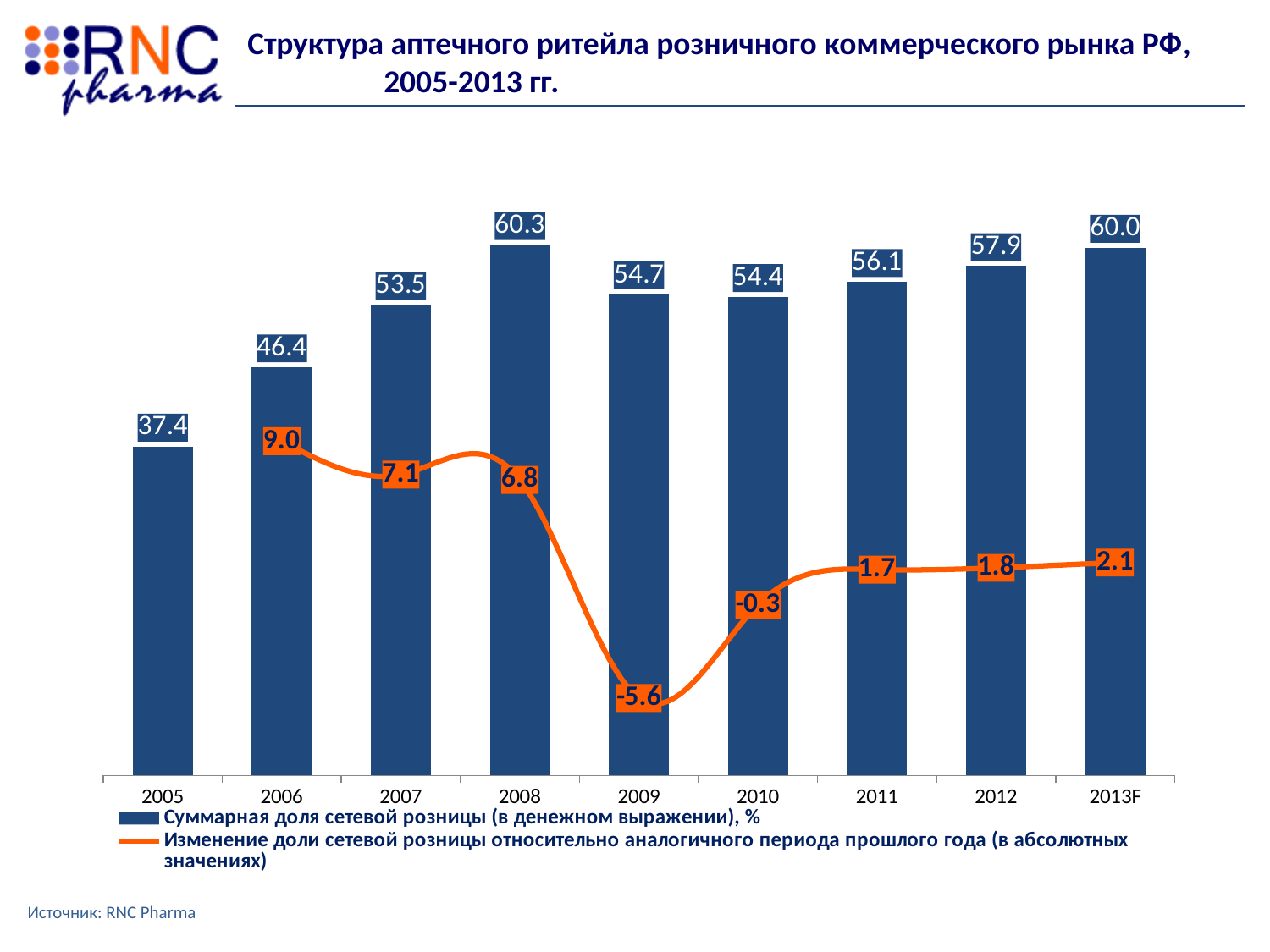

Структура аптечного ритейла розничного коммерческого рынка РФ,                    2005-2013 гг.

### Chart

| Category | Суммарная доля сетевой розницы (в денежном выражении), % | Изменение доли сетевой розницы относительно аналогичного периода прошлого года (в абсолютных значениях) |
|---|---|---|
| 2005 | 37.4 | None |
| 2006 | 46.4 | 9.0 |
| 2007 | 53.5 | 7.1000000000000005 |
| 2008 | 60.3 | 6.799999999999997 |
| 2009 | 54.7 | -5.599999999999994 |
| 2010 | 54.4 | -0.3000000000000043 |
| 2011 | 56.1 | 1.7000000000000028 |
| 2012 | 57.9 | 1.7999999999999936 |
| 2013F | 60.0 | 2.1000000000000014 |
Источник: RNC Pharma